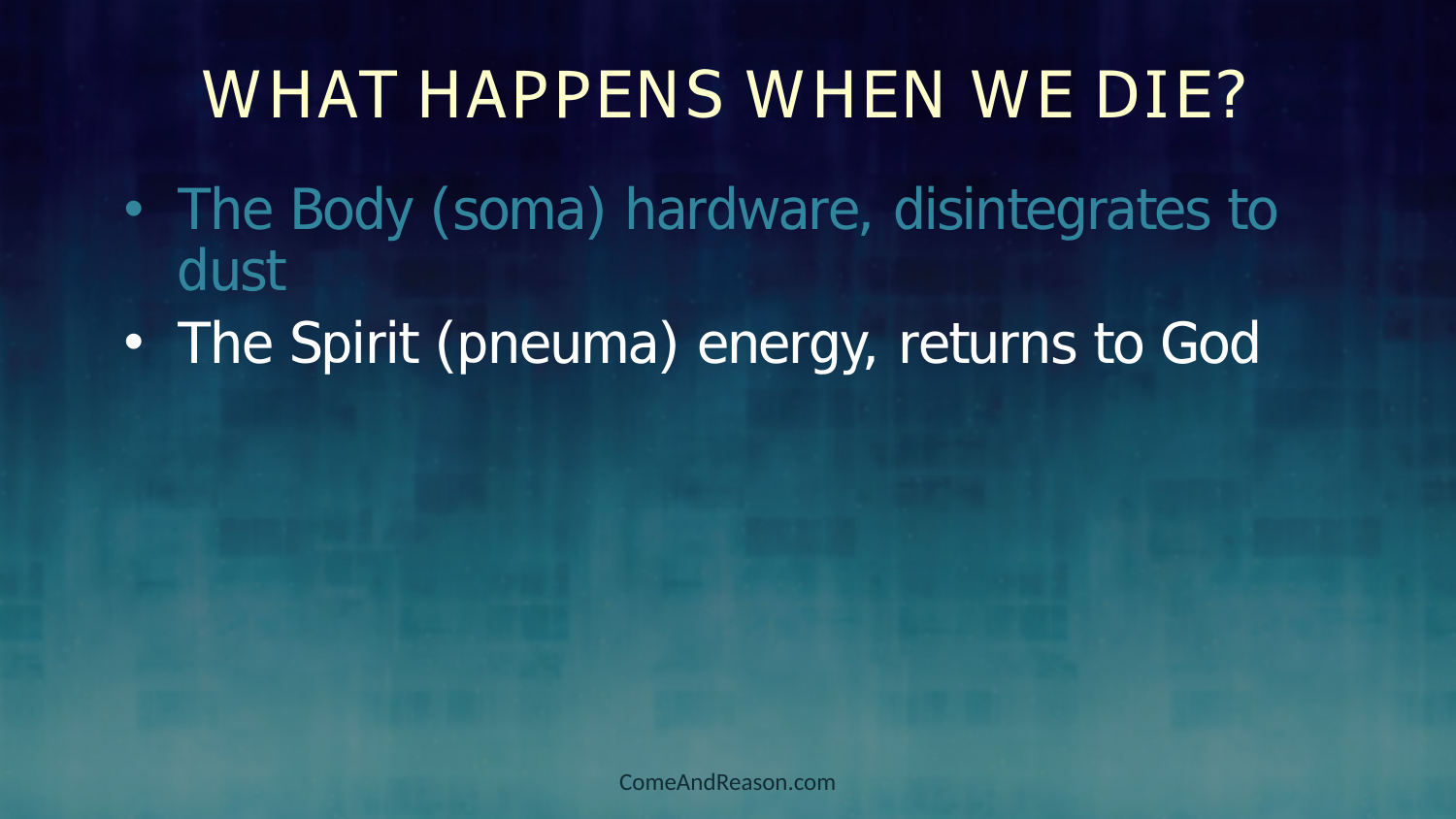

# What Happens When We Die?
The Body (soma) hardware, disintegrates to dust
The Spirit (pneuma) energy, returns to God
ComeAndReason.com